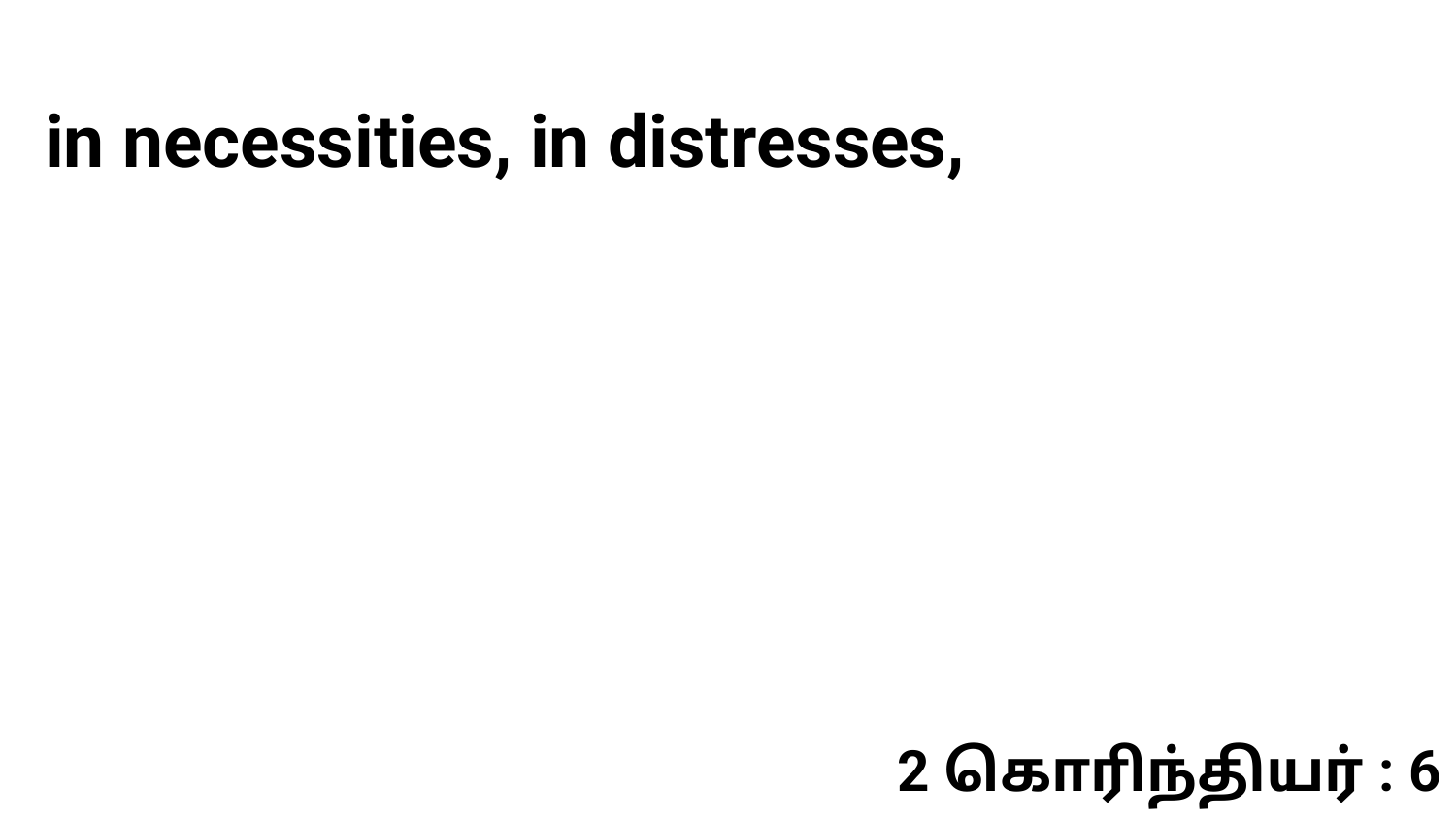

in necessities, in distresses,
2 கொரிந்தியர் : 6